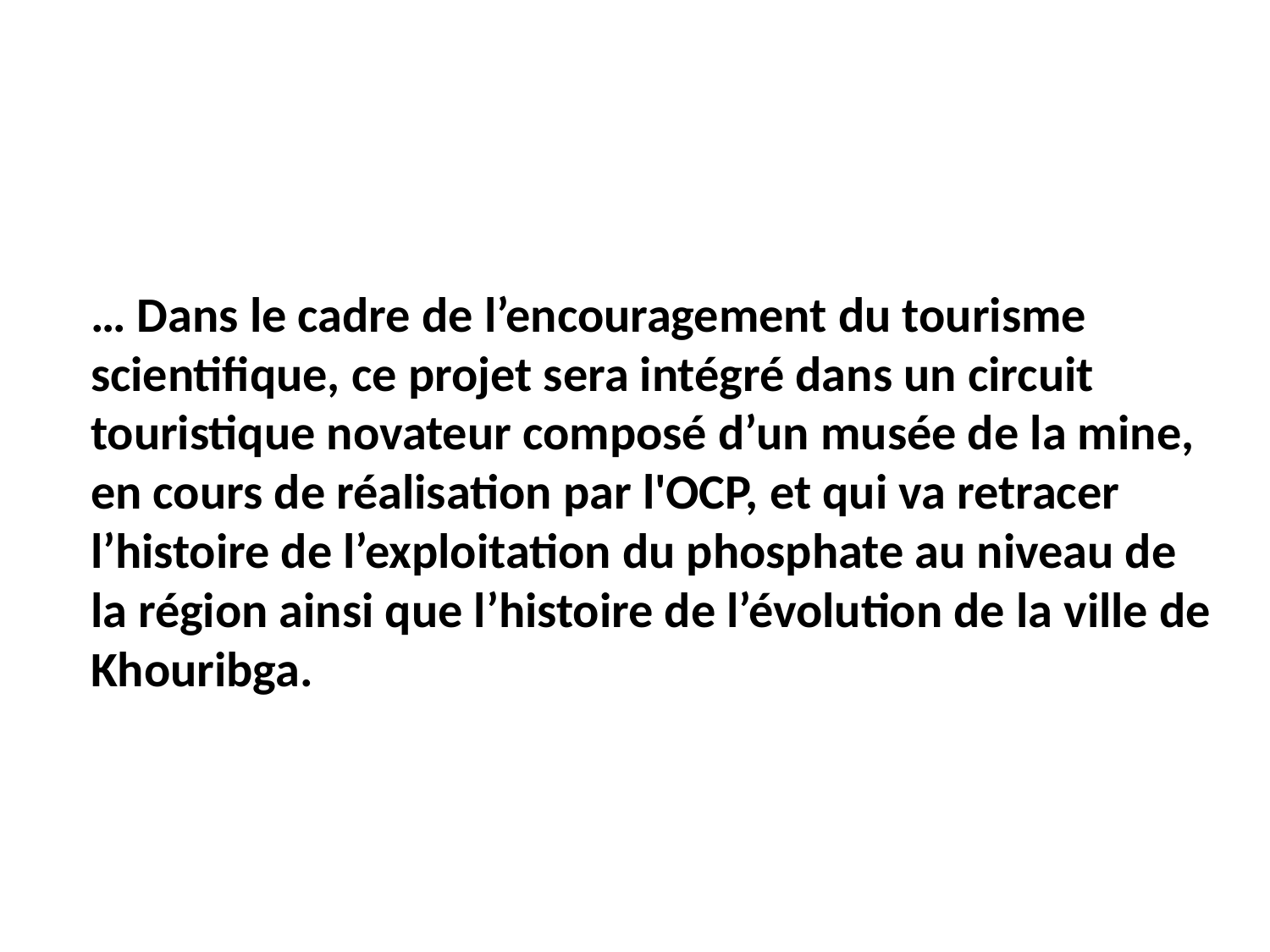

… Dans le cadre de l’encouragement du tourisme scientifique, ce projet sera intégré dans un circuit touristique novateur composé d’un musée de la mine, en cours de réalisation par l'OCP, et qui va retracer l’histoire de l’exploitation du phosphate au niveau de la région ainsi que l’histoire de l’évolution de la ville de Khouribga.